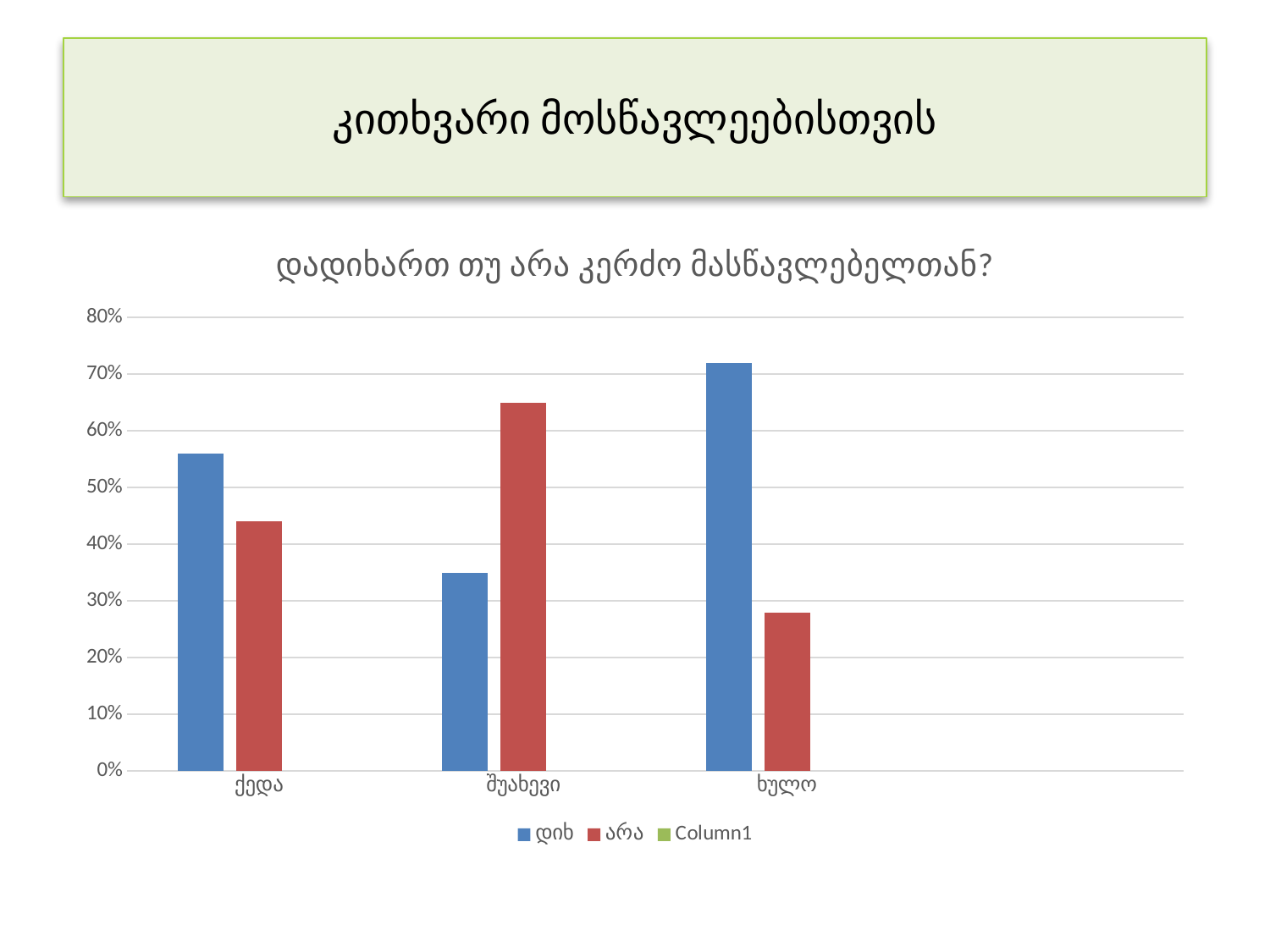

# კითხვარი მოსწავლეებისთვის

### Chart: დადიხართ თუ არა კერძო მასწავლებელთან?

| Category | დიხ | არა | Column1 |
|---|---|---|---|
| ქედა | 0.56 | 0.44 | None |
| შუახევი | 0.3500000000000002 | 0.6500000000000006 | None |
| ხულო | 0.7200000000000004 | 0.2800000000000001 | None |